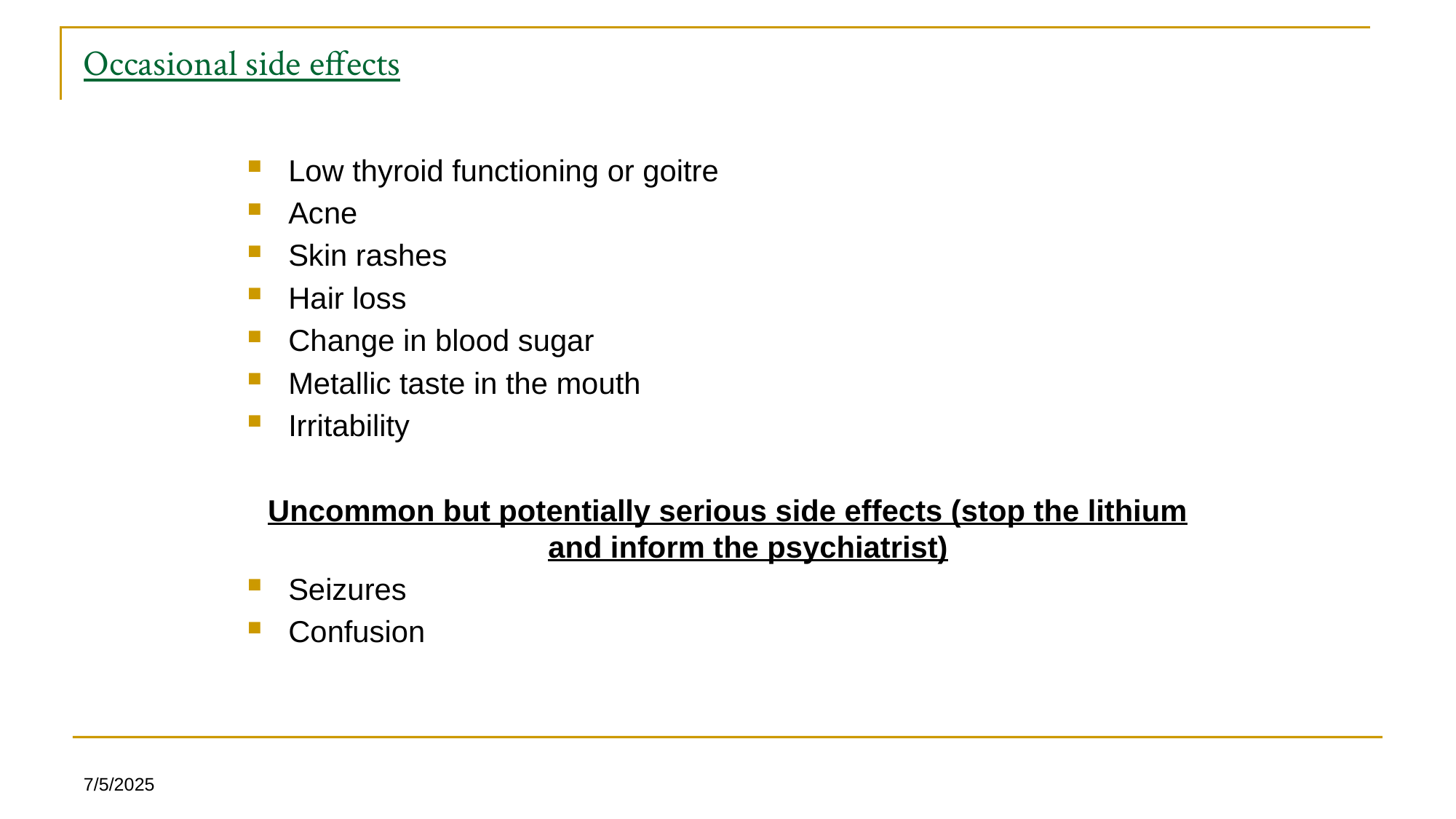

# Occasional side effects
Low thyroid functioning or goitre
Acne
Skin rashes
Hair loss
Change in blood sugar
Metallic taste in the mouth
Irritability

Uncommon but potentially serious side effects (stop the lithium and inform the psychiatrist)
Seizures
Confusion

7/5/2025